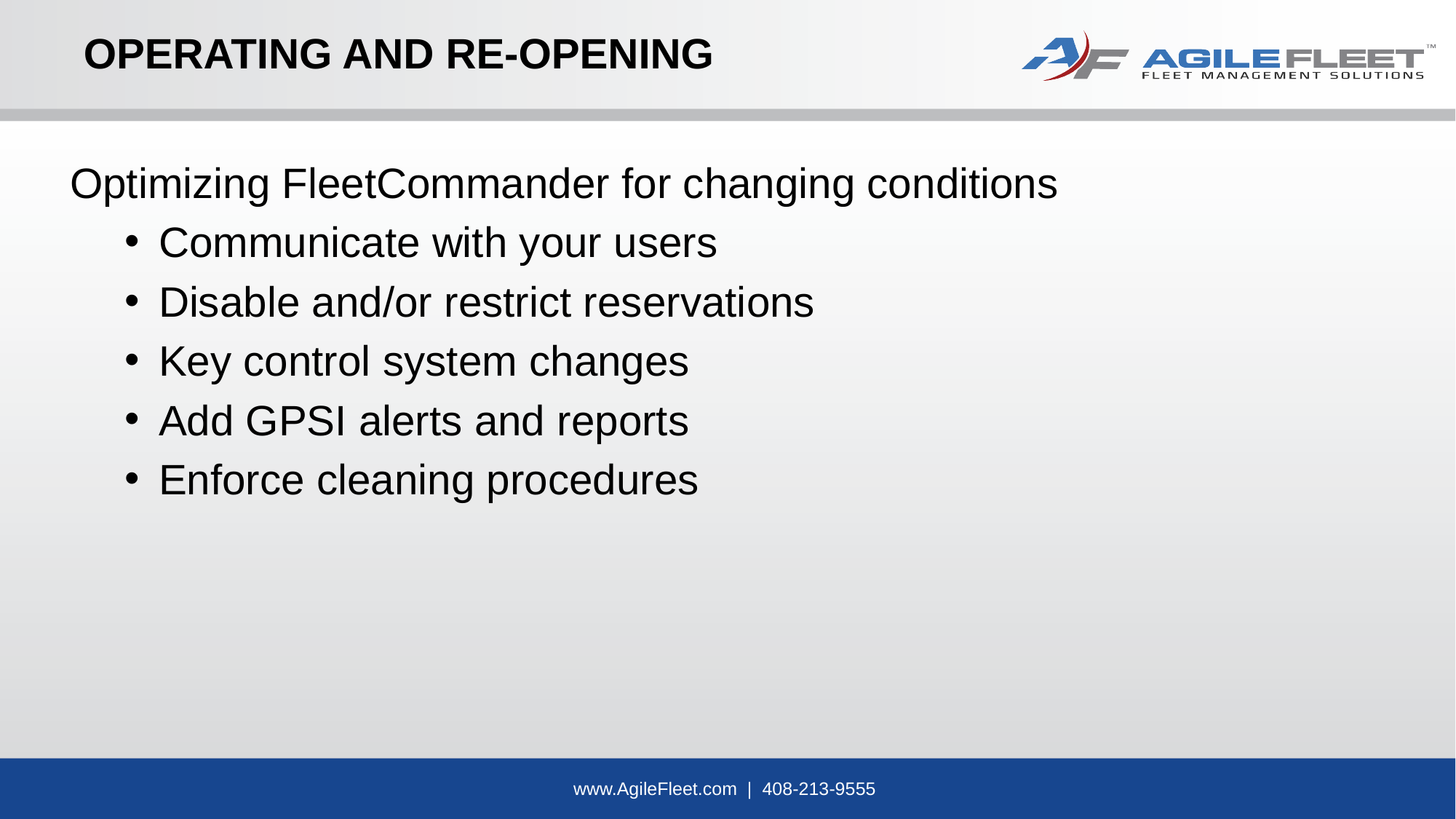

# Operating and Re-Opening
Optimizing FleetCommander for changing conditions
Communicate with your users
Disable and/or restrict reservations
Key control system changes
Add GPSI alerts and reports
Enforce cleaning procedures
www.AgileFleet.com  |  408-213-9555